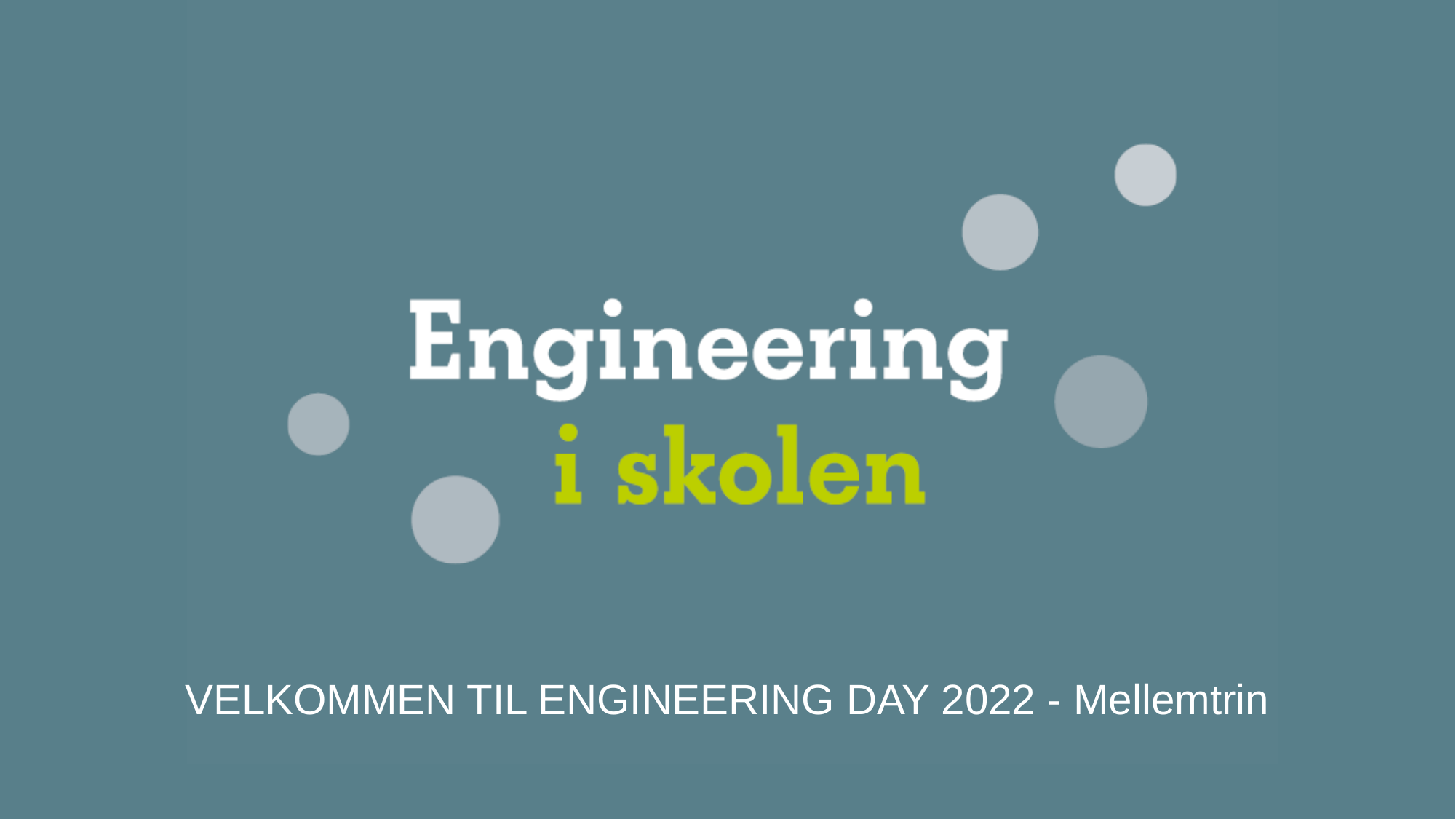

VELKOMMEN TIL ENGINEERING DAY 2022 - Mellemtrin